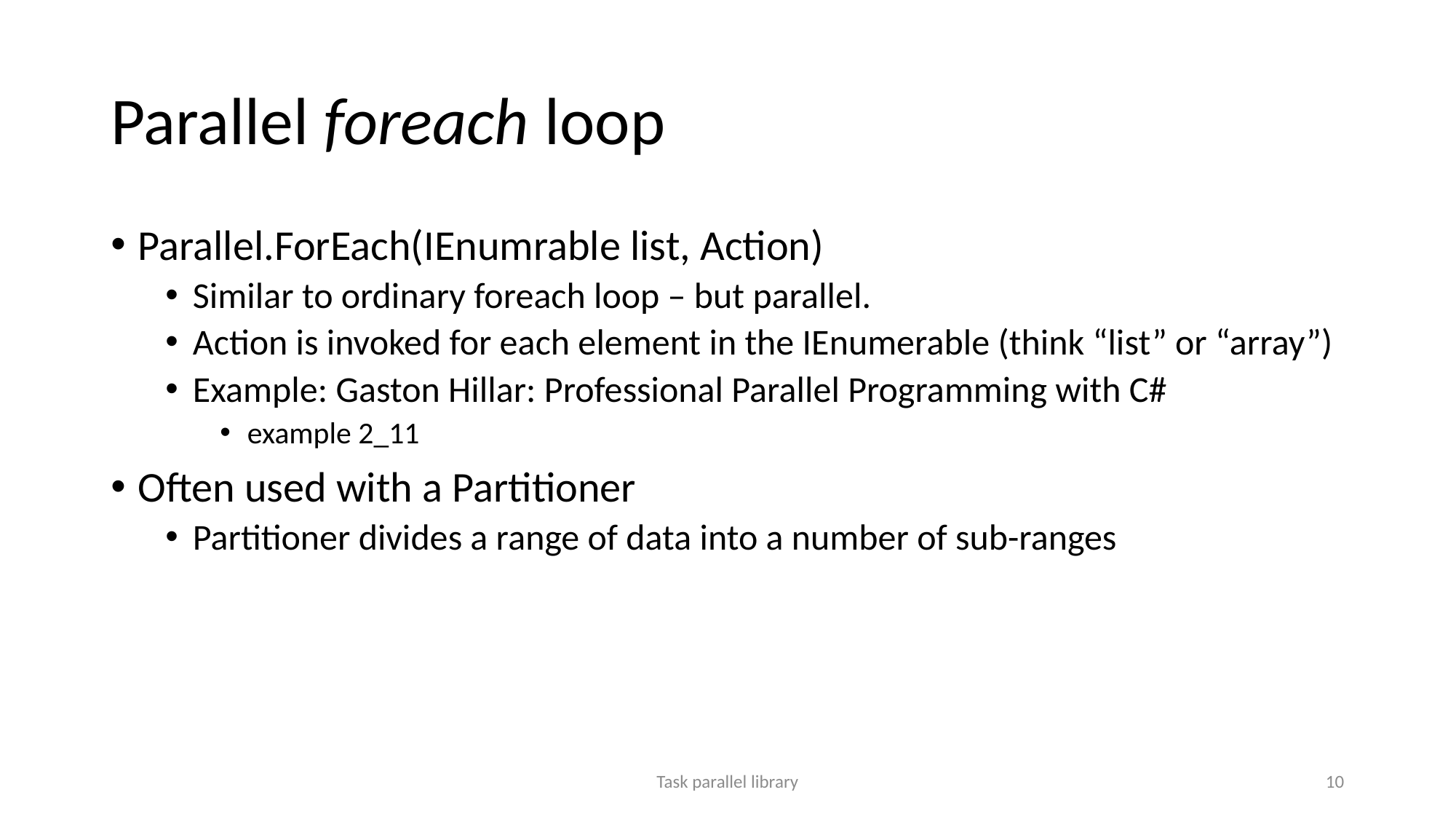

# Parallel foreach loop
Parallel.ForEach(IEnumrable list, Action)
Similar to ordinary foreach loop – but parallel.
Action is invoked for each element in the IEnumerable (think “list” or “array”)
Example: Gaston Hillar: Professional Parallel Programming with C#
example 2_11
Often used with a Partitioner
Partitioner divides a range of data into a number of sub-ranges
Task parallel library
10